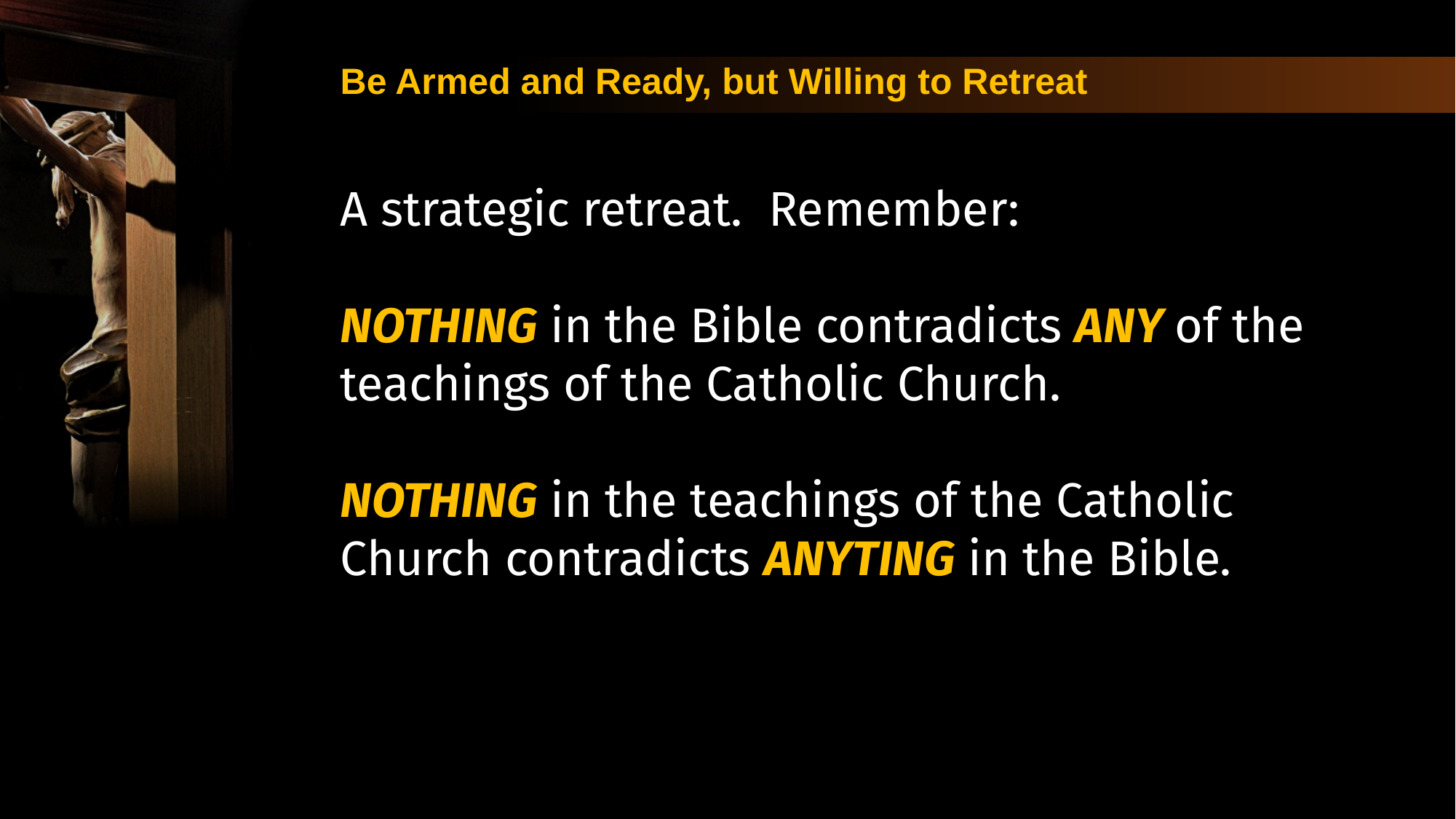

Be Armed and Ready, but Willing to Retreat
A strategic retreat.  Remember:

NOTHING in the Bible contradicts ANY of the teachings of the Catholic Church.

NOTHING in the teachings of the Catholic Church contradicts ANYTING in the Bible.